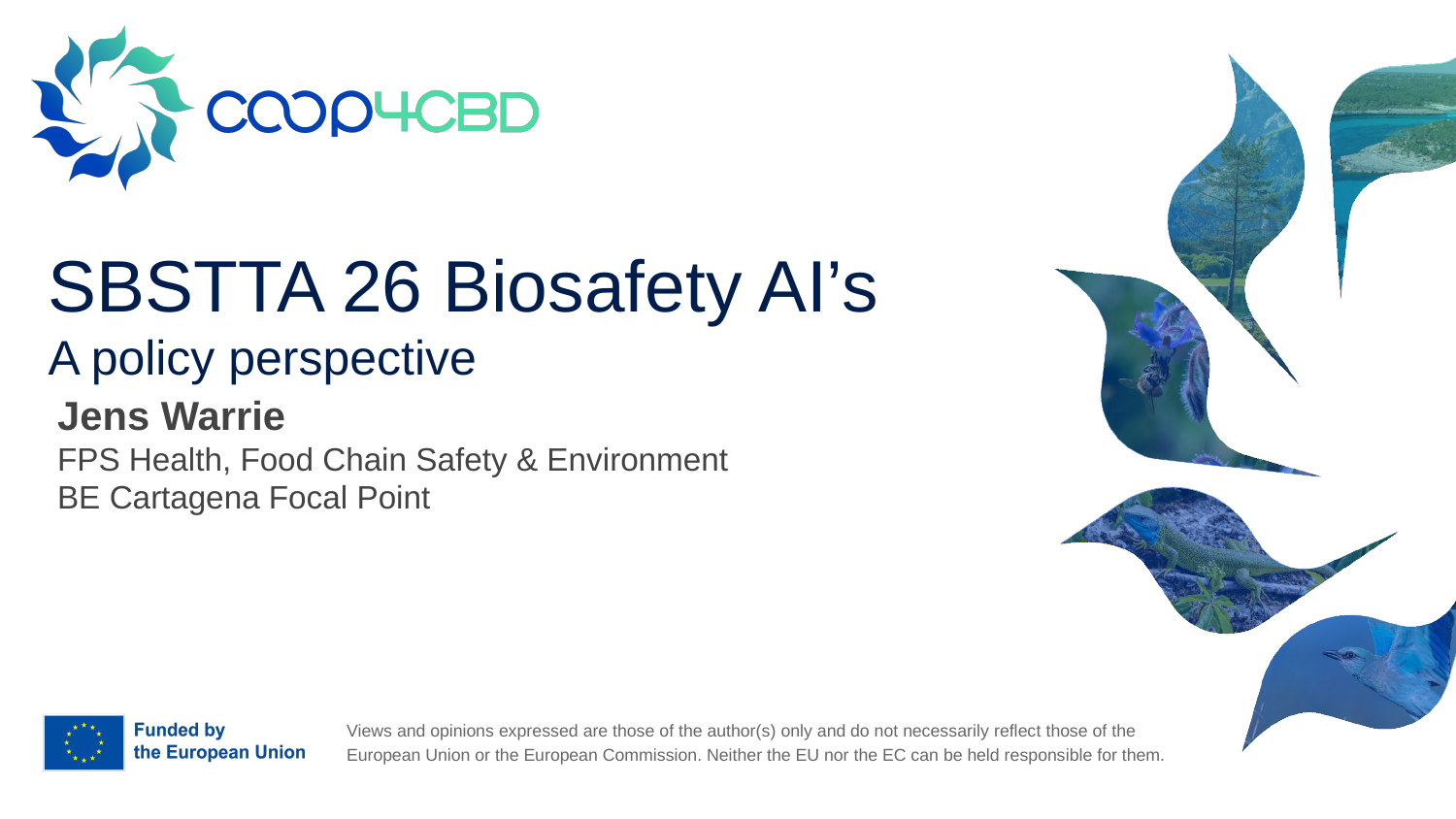

# SBSTTA 26 Biosafety AI’s A policy perspective
Jens Warrie
FPS Health, Food Chain Safety & Environment
BE Cartagena Focal Point